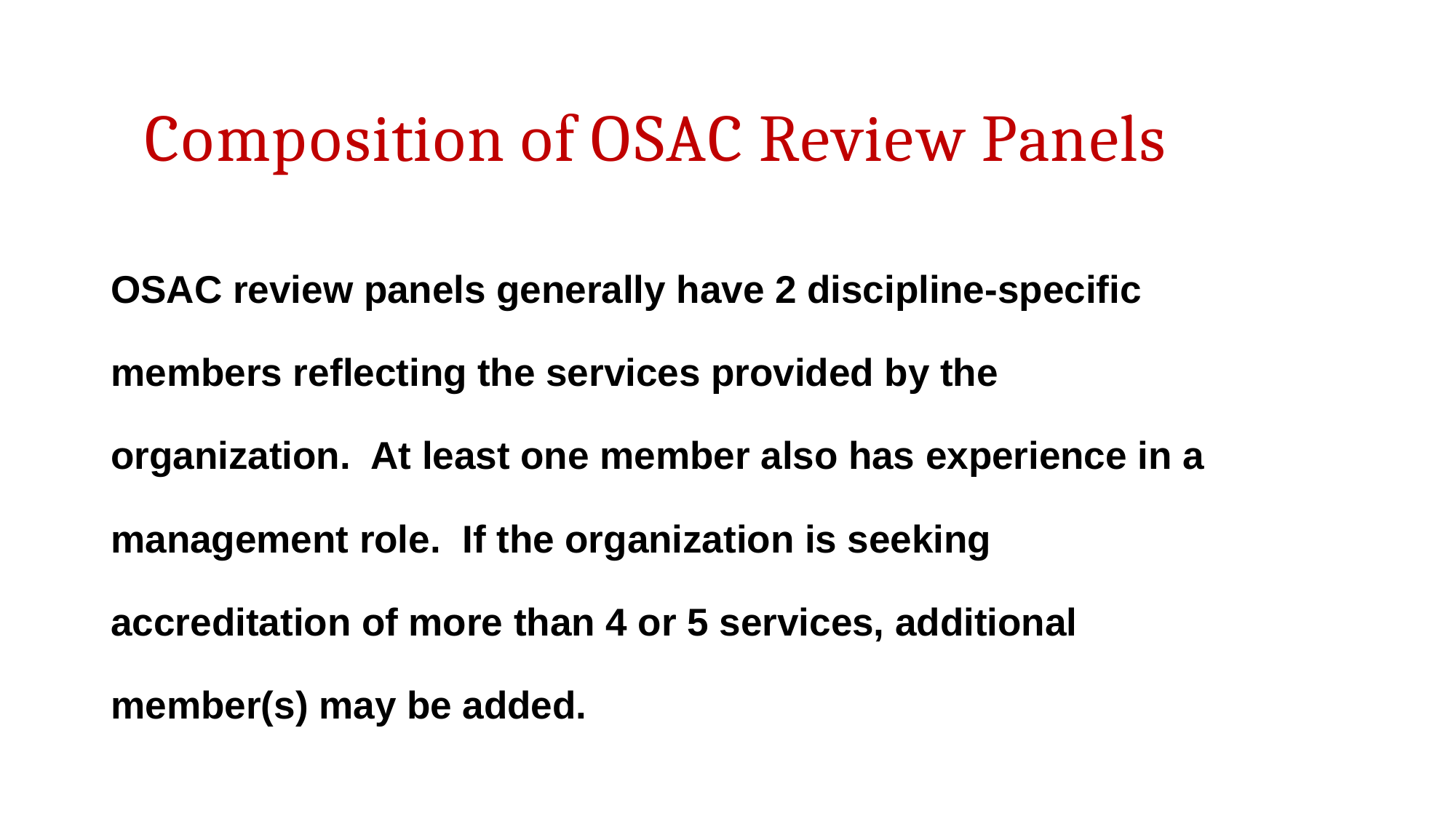

# Composition of OSAC Review Panels

OSAC review panels generally have 2 discipline-specific

members reflecting the services provided by the

organization.  At least one member also has experience in a

management role.  If the organization is seeking

accreditation of more than 4 or 5 services, additional

member(s) may be added.